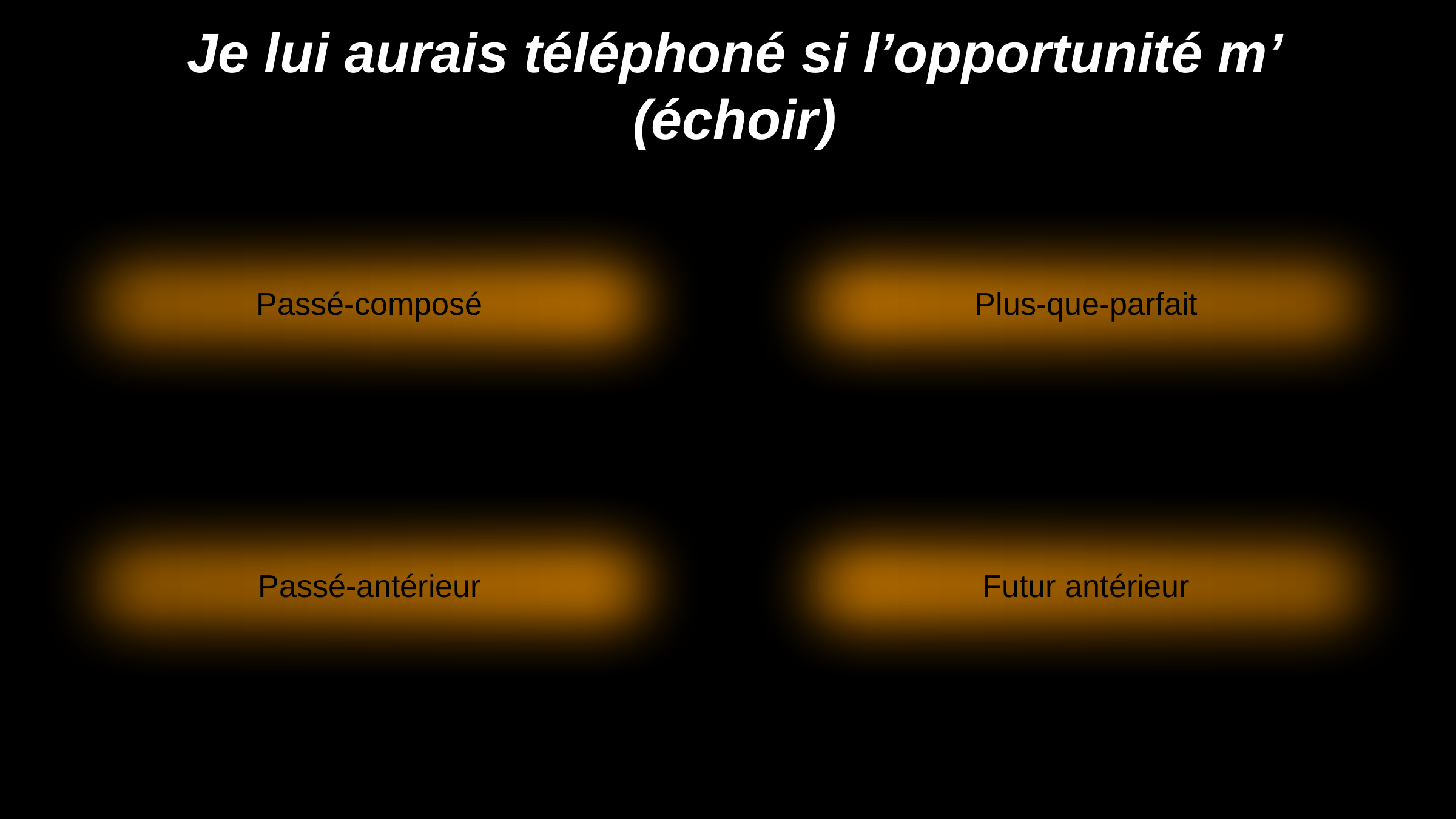

# Je lui aurais téléphoné si l’opportunité m’ (échoir)
Passé-composé
Plus-que-parfait
Passé-antérieur
Futur antérieur